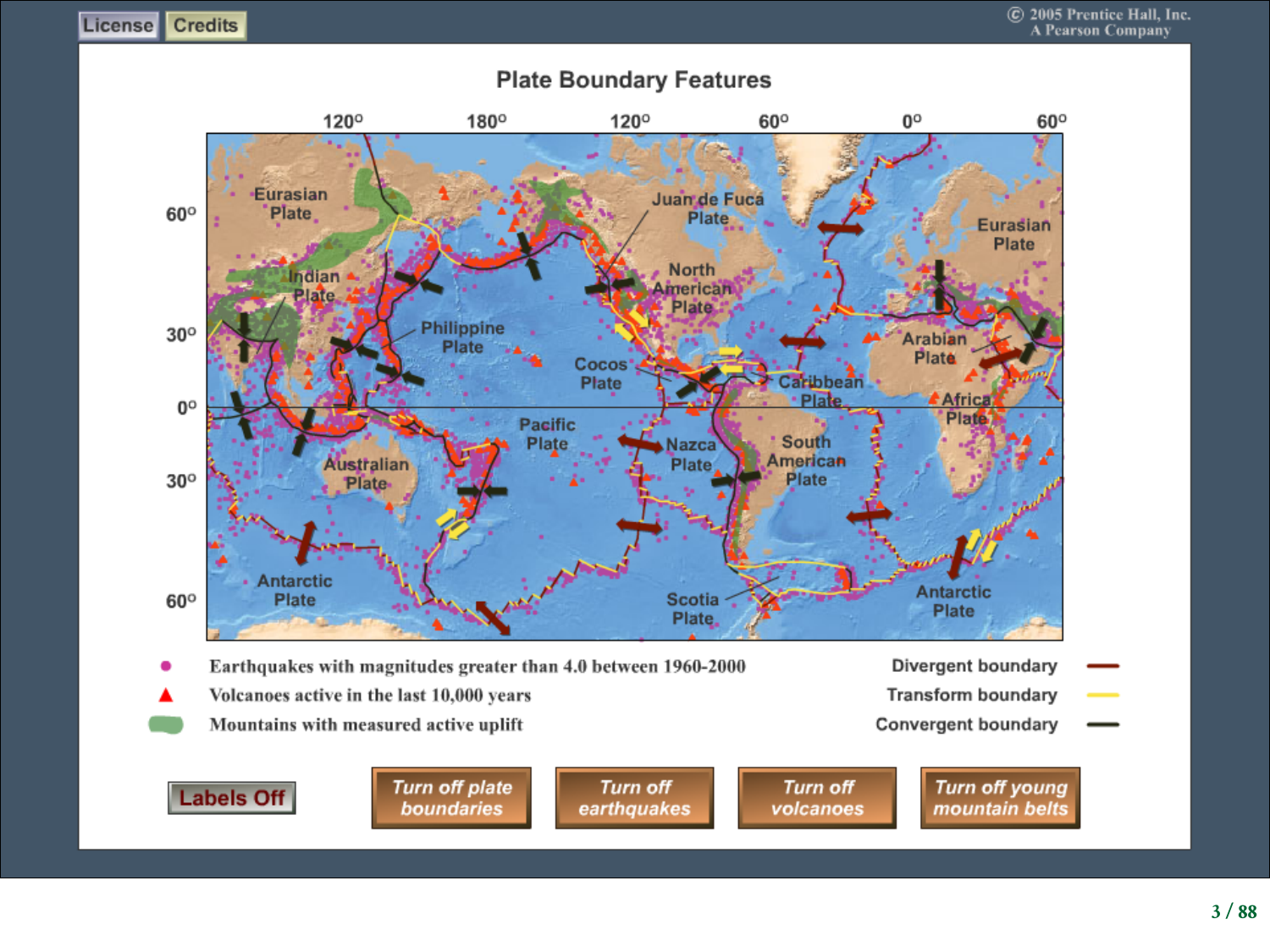

# Plate Boundary Features
3 / 88